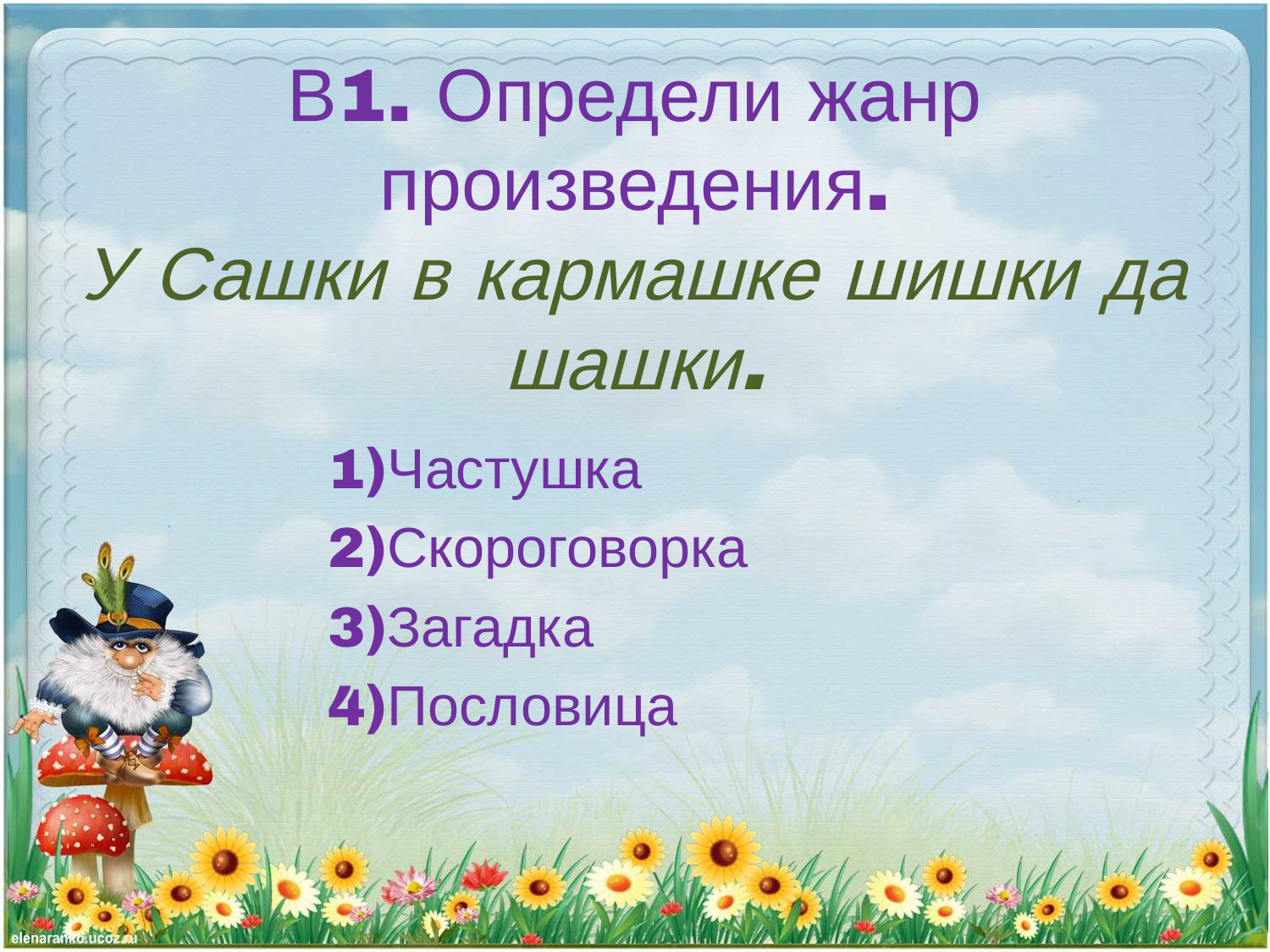

# В1. Определи жанр произведения. У Сашки в кармашке шишки да шашки.
Частушка
Скороговорка
Загадка
Пословица